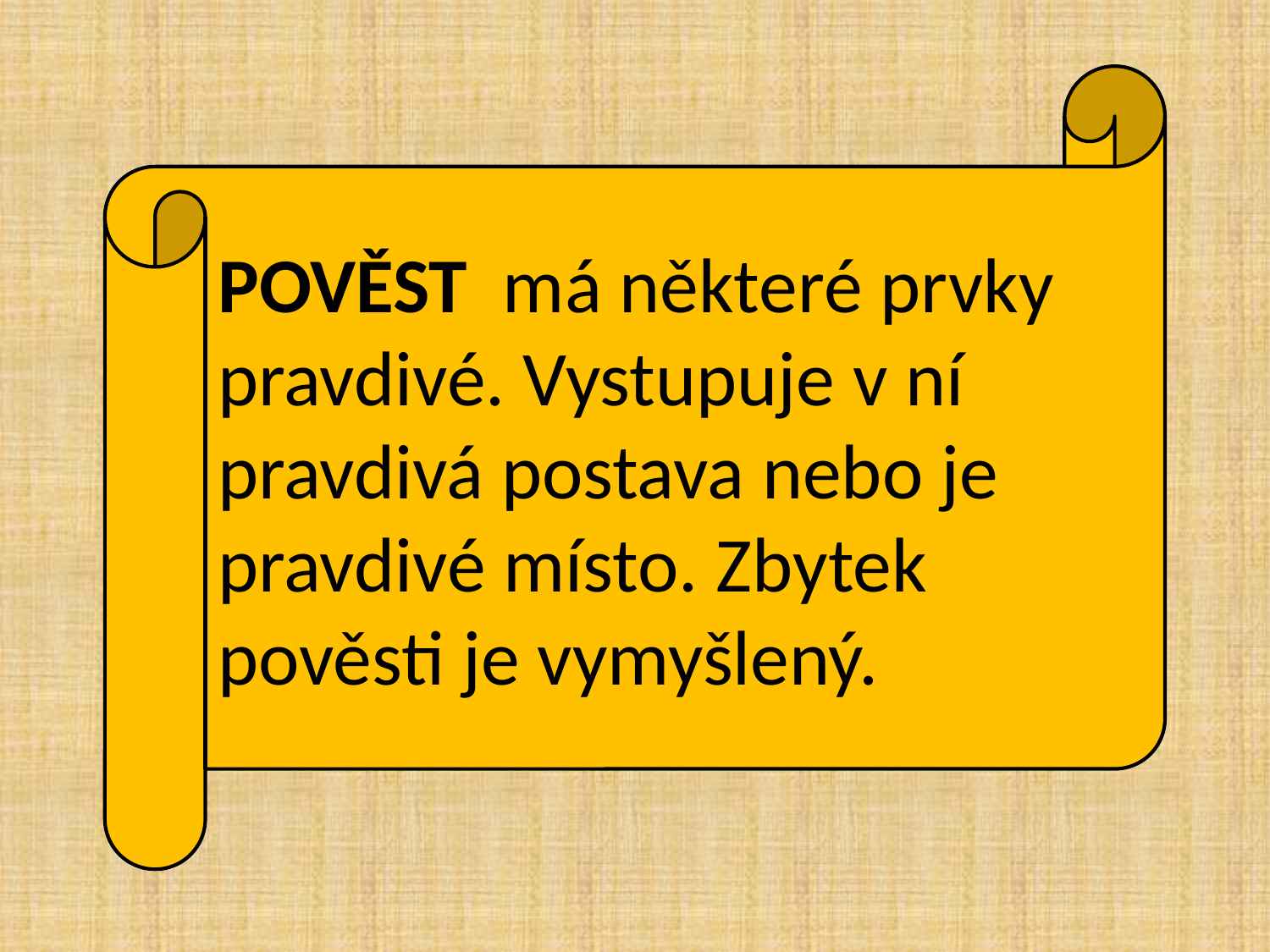

POVĚST  má některé prvky pravdivé. Vystupuje v ní pravdivá postava nebo je pravdivé místo. Zbytek pověsti je vymyšlený.